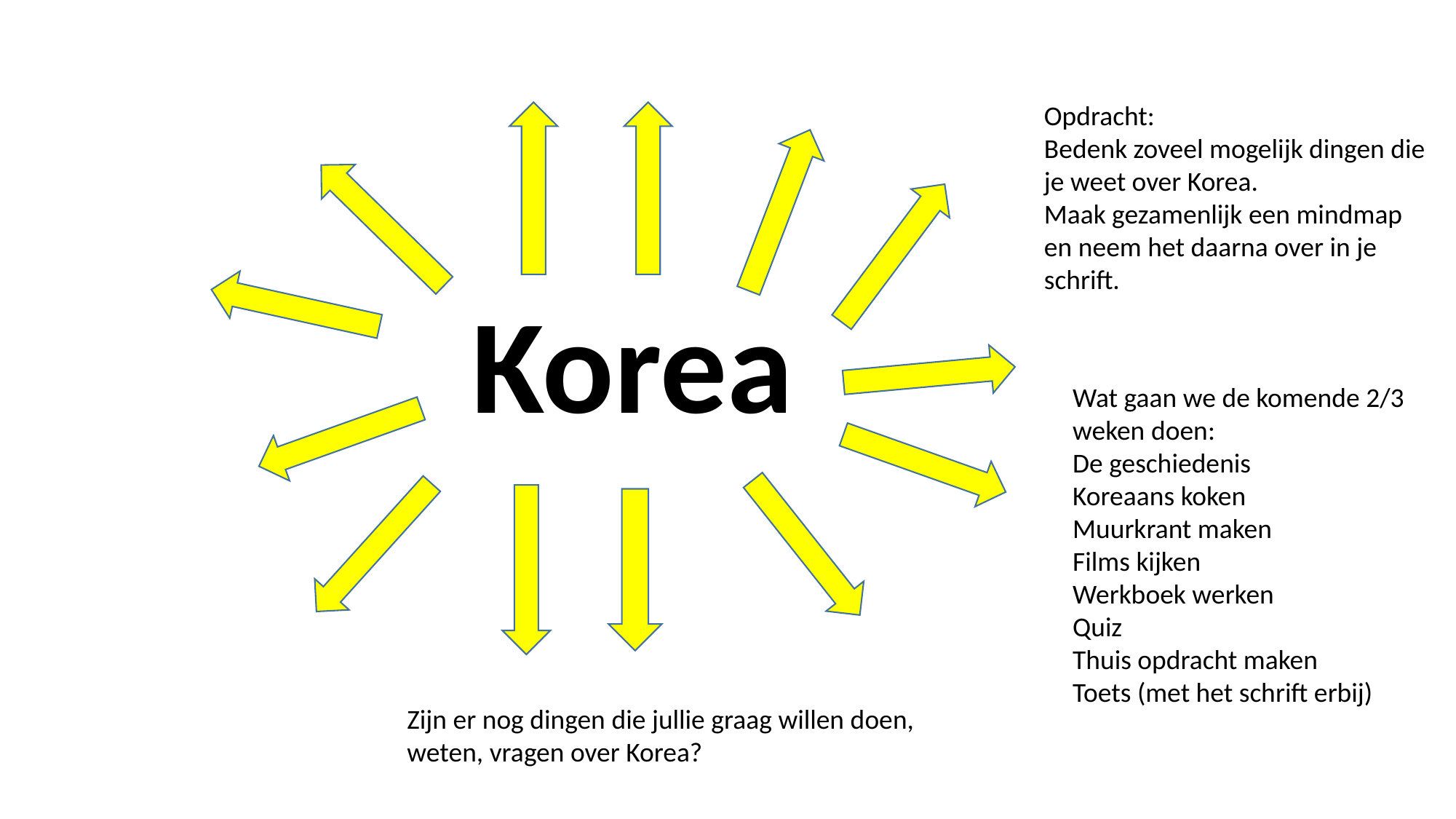

Opdracht:
Bedenk zoveel mogelijk dingen die je weet over Korea.
Maak gezamenlijk een mindmap en neem het daarna over in je schrift.

Korea

Wat gaan we de komende 2/3 weken doen:
De geschiedenis
Koreaans koken
Muurkrant maken
Films kijken
Werkboek werken
Quiz
Thuis opdracht maken
Toets (met het schrift erbij)

Zijn er nog dingen die jullie graag willen doen, weten, vragen over Korea?